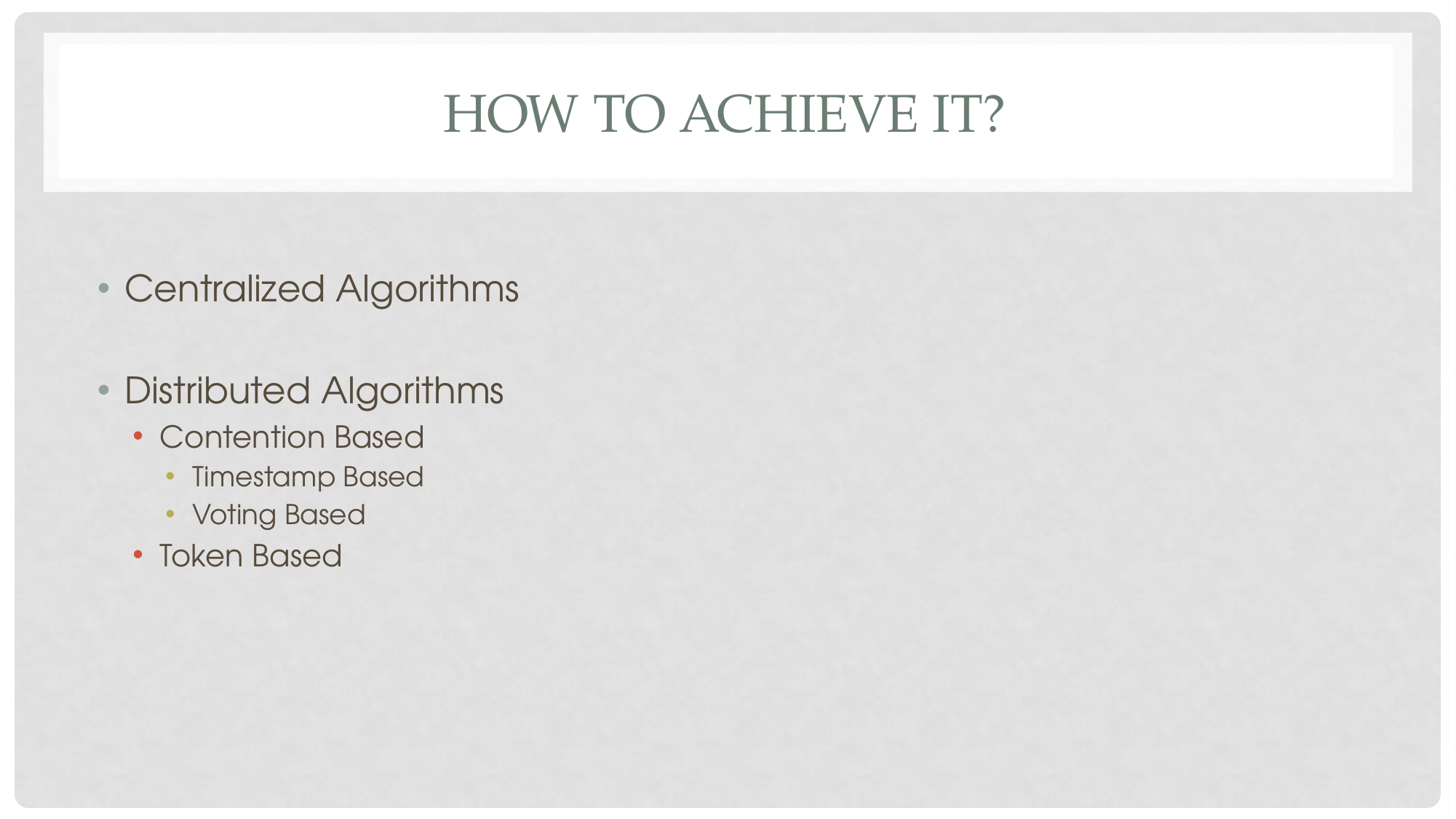

# How to achieve It?

Centralized Algorithms

Distributed Algorithms
Contention Based
Timestamp Based
Voting Based
Token Based